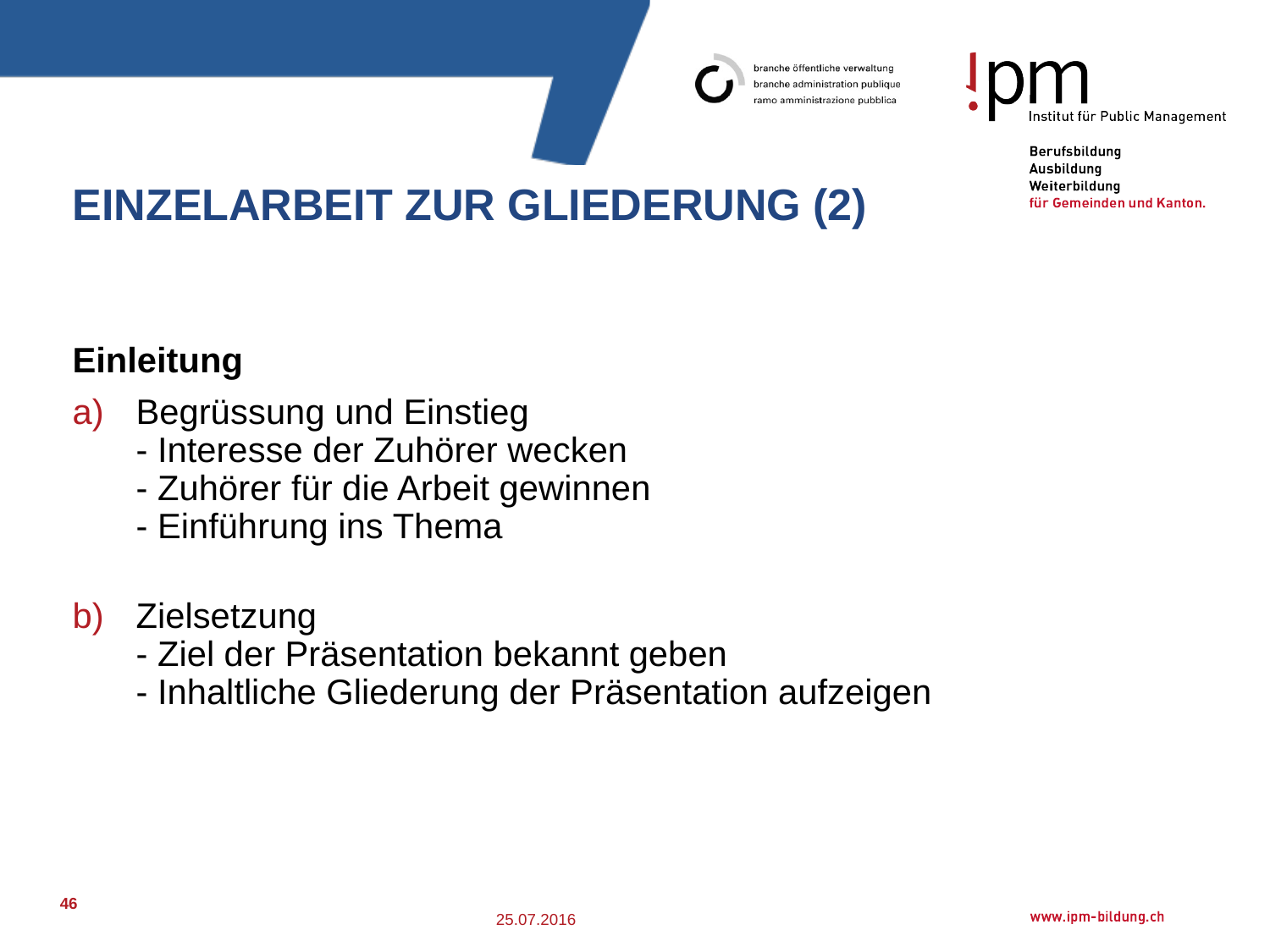

# Einzelarbeit zur Gliederung (2)
Einleitung
Begrüssung und Einstieg
- Interesse der Zuhörer wecken
- Zuhörer für die Arbeit gewinnen
- Einführung ins Thema
Zielsetzung
- Ziel der Präsentation bekannt geben
- Inhaltliche Gliederung der Präsentation aufzeigen

46
25.07.2016